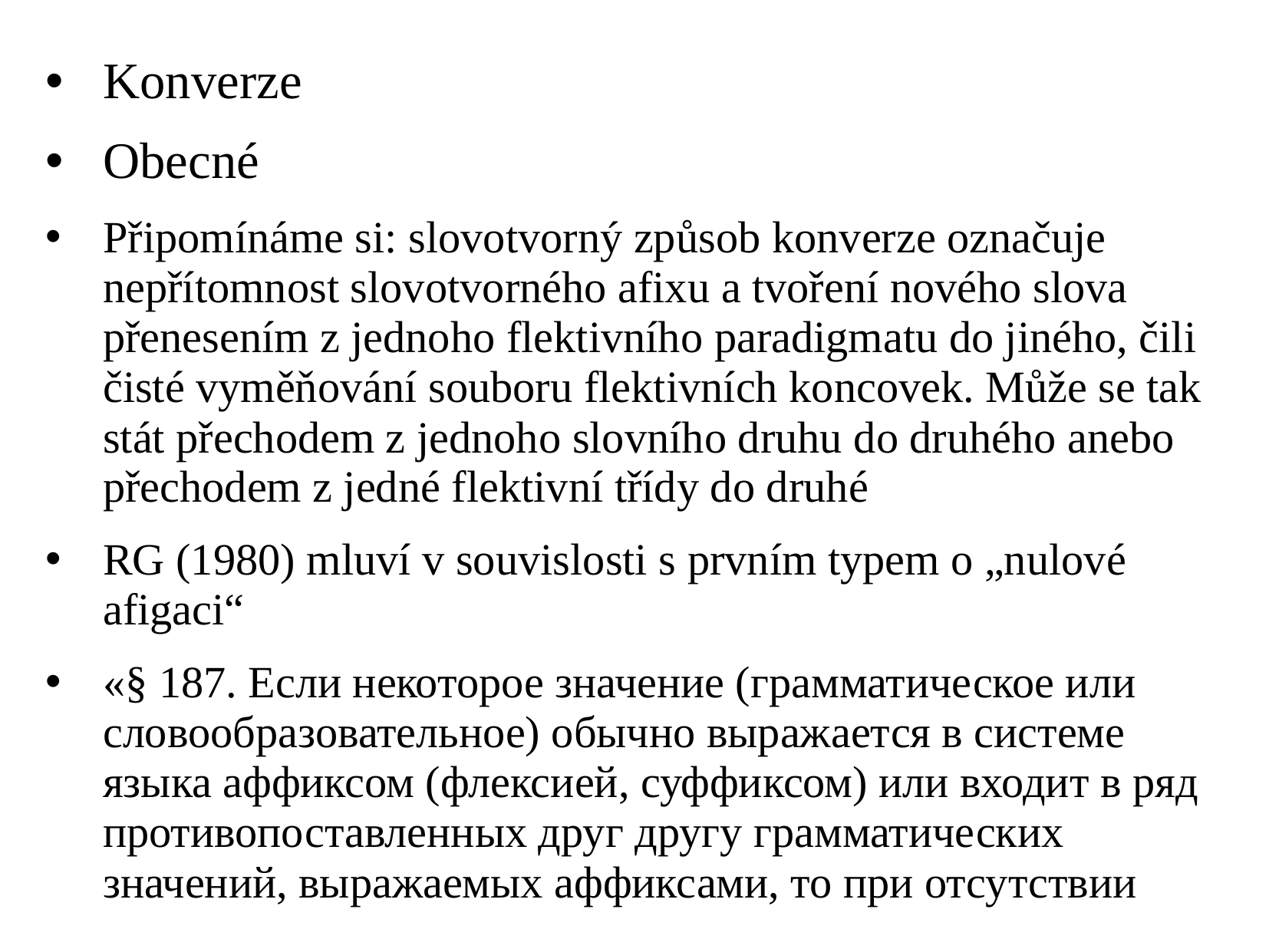

Konverze
Obecné
Připomínáme si: slovotvorný způsob konverze označuje nepřítomnost slovotvorného afixu a tvoření nového slova přenesením z jednoho flektivního paradigmatu do jiného, čili čisté vyměňování souboru flektivních koncovek. Může se tak stát přechodem z jednoho slovního druhu do druhého anebo přechodem z jedné flektivní třídy do druhé
RG (1980) mluví v souvislosti s prvním typem o „nulové afigaci“
«§ 187. Если некоторое значение (грамматическое или словообразовательное) обычно выражается в системе языка аффиксом (флексией, суффиксом) или входит в ряд противопоставленных друг другу грамматических значений, выражаемых аффиксами, то при отсутствии